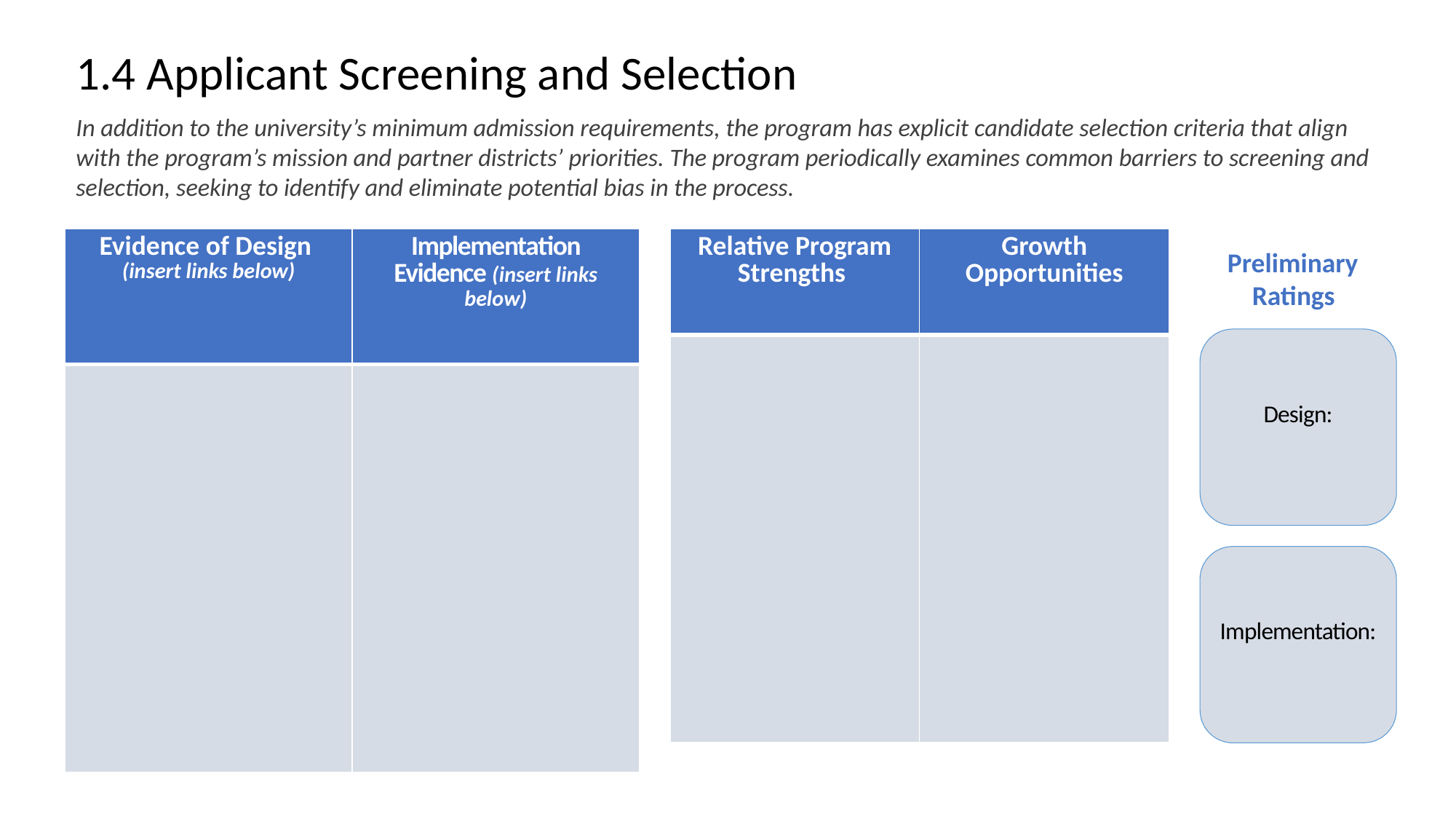

# 1.4 Applicant Screening and Selection
In addition to the university’s minimum admission requirements, the program has explicit candidate selection criteria that align with the program’s mission and partner districts’ priorities. The program periodically examines common barriers to screening and selection, seeking to identify and eliminate potential bias in the process.
| Evidence of Design (insert links below) | Implementation Evidence (insert links below) |
| --- | --- |
|  |  |
| Relative Program Strengths | Growth Opportunities |
| --- | --- |
|  |  |
     Preliminary
         Ratings
Design:

Implementation: